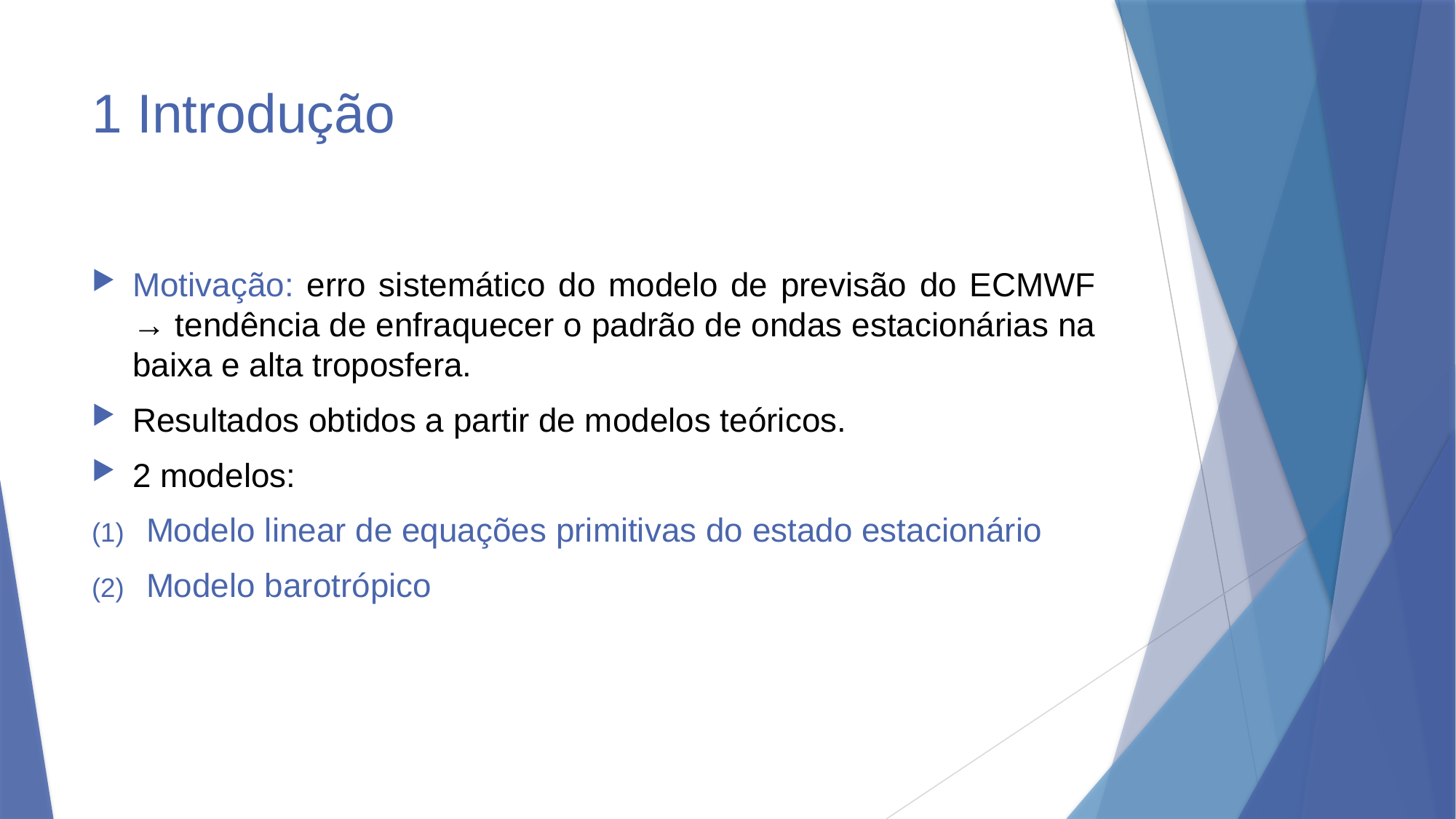

# 1 Introdução
Motivação: erro sistemático do modelo de previsão do ECMWF → tendência de enfraquecer o padrão de ondas estacionárias na baixa e alta troposfera.
Resultados obtidos a partir de modelos teóricos.
2 modelos:
Modelo linear de equações primitivas do estado estacionário
Modelo barotrópico